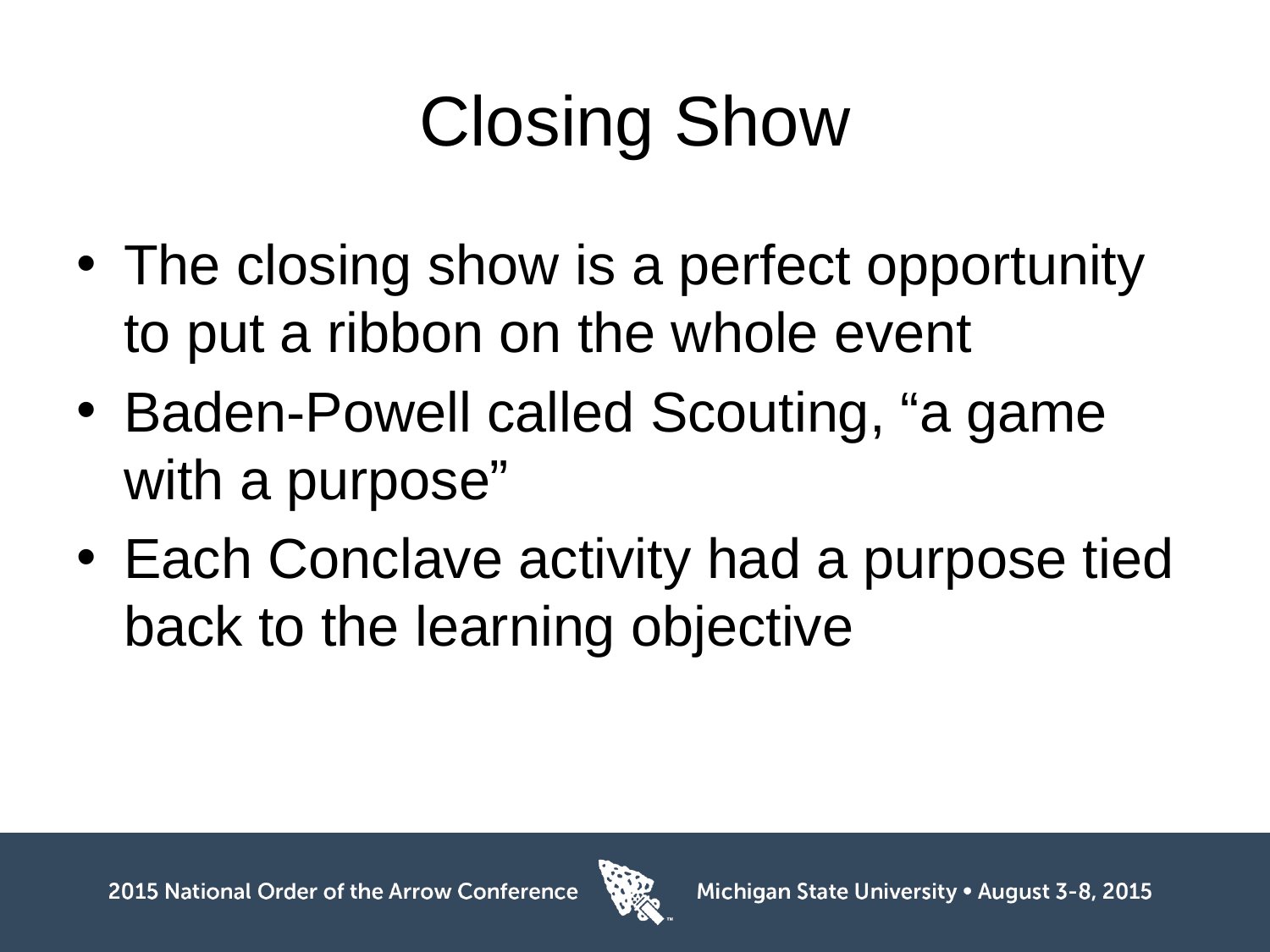

# Closing Show
The closing show is a perfect opportunity to put a ribbon on the whole event
Baden-Powell called Scouting, “a game with a purpose”
Each Conclave activity had a purpose tied back to the learning objective